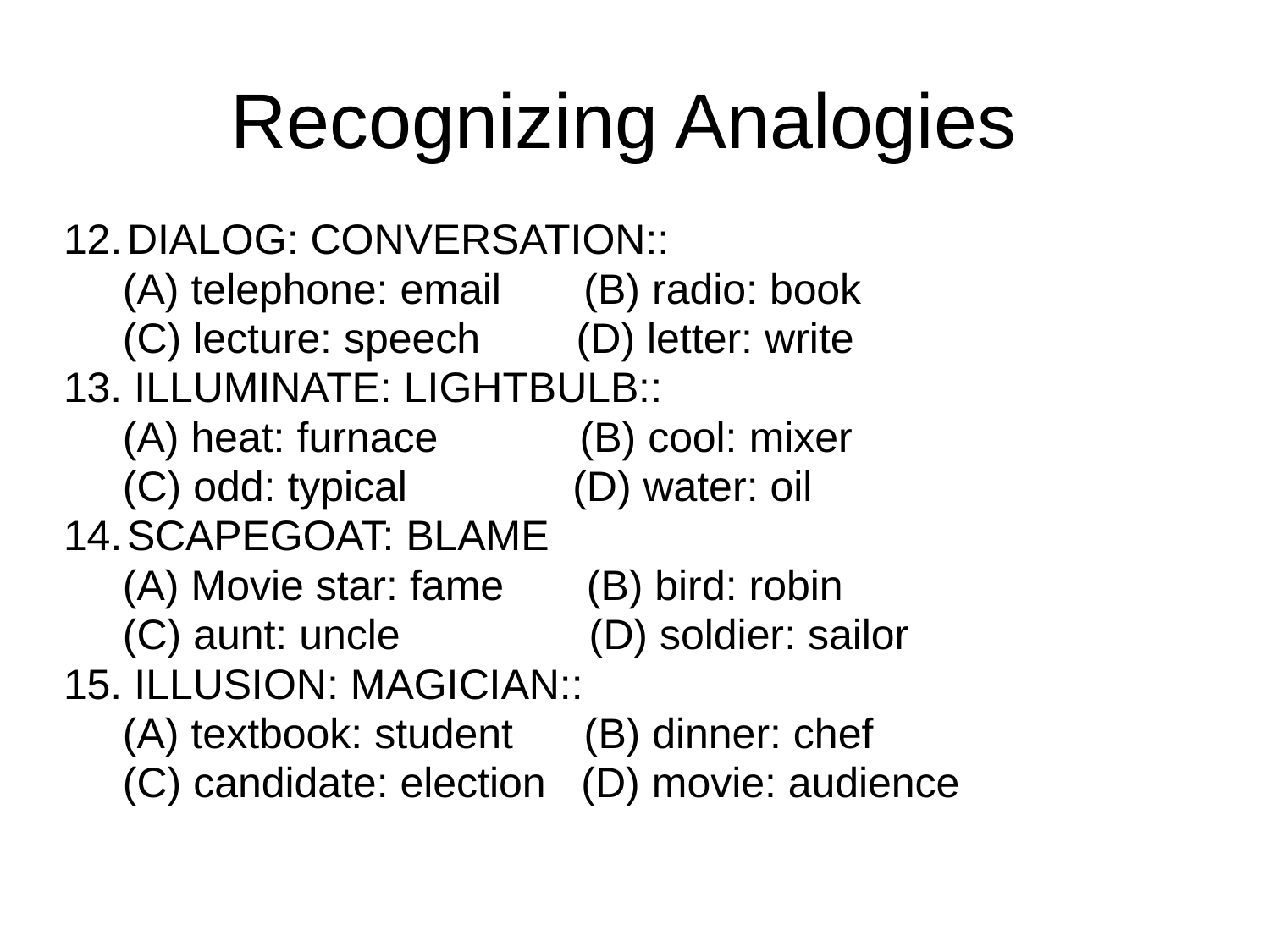

Recognizing Analogies
DIALOG: CONVERSATION::
     (A) telephone: email       (B) radio: book
     (C) lecture: speech	    (D) letter: write
13. ILLUMINATE: LIGHTBULB::
     (A) heat: furnace            (B) cool: mixer
     (C) odd: typical              (D) water: oil
SCAPEGOAT: BLAME
     (A) Movie star: fame       (B) bird: robin
     (C) aunt: uncle                (D) soldier: sailor
15. ILLUSION: MAGICIAN::
     (A) textbook: student      (B) dinner: chef
     (C) candidate: election   (D) movie: audience